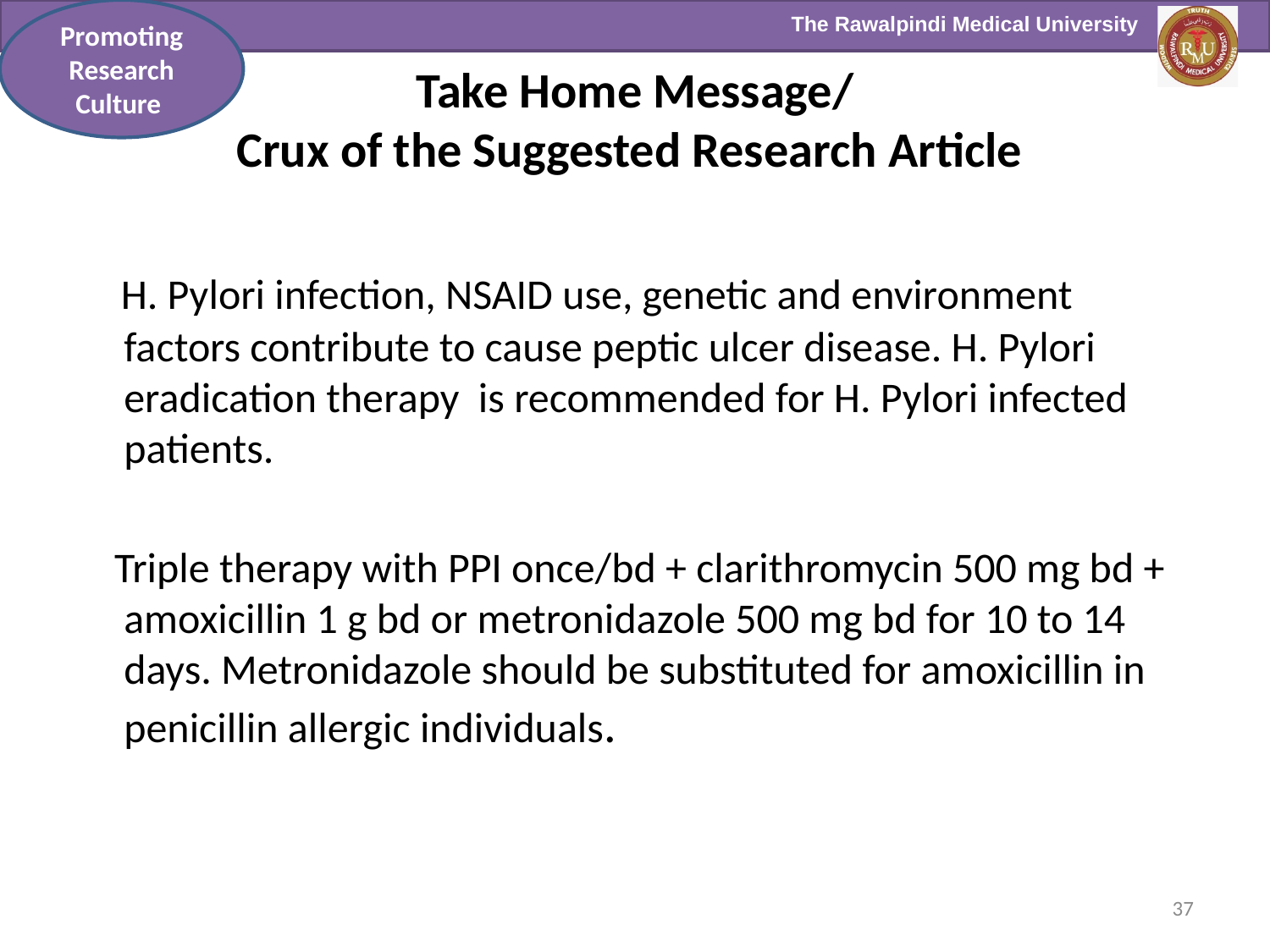

Promoting Research Culture
# Take Home Message/ Crux of the Suggested Research Article
    H. Pylori infection, NSAID use, genetic and environment factors contribute to cause peptic ulcer disease. H. Pylori eradication therapy  is recommended for H. Pylori infected patients.

    Triple therapy with PPI once/bd + clarithromycin 500 mg bd + amoxicillin 1 g bd or metronidazole 500 mg bd for 10 to 14 days. Metronidazole should be substituted for amoxicillin in penicillin allergic individuals.
37